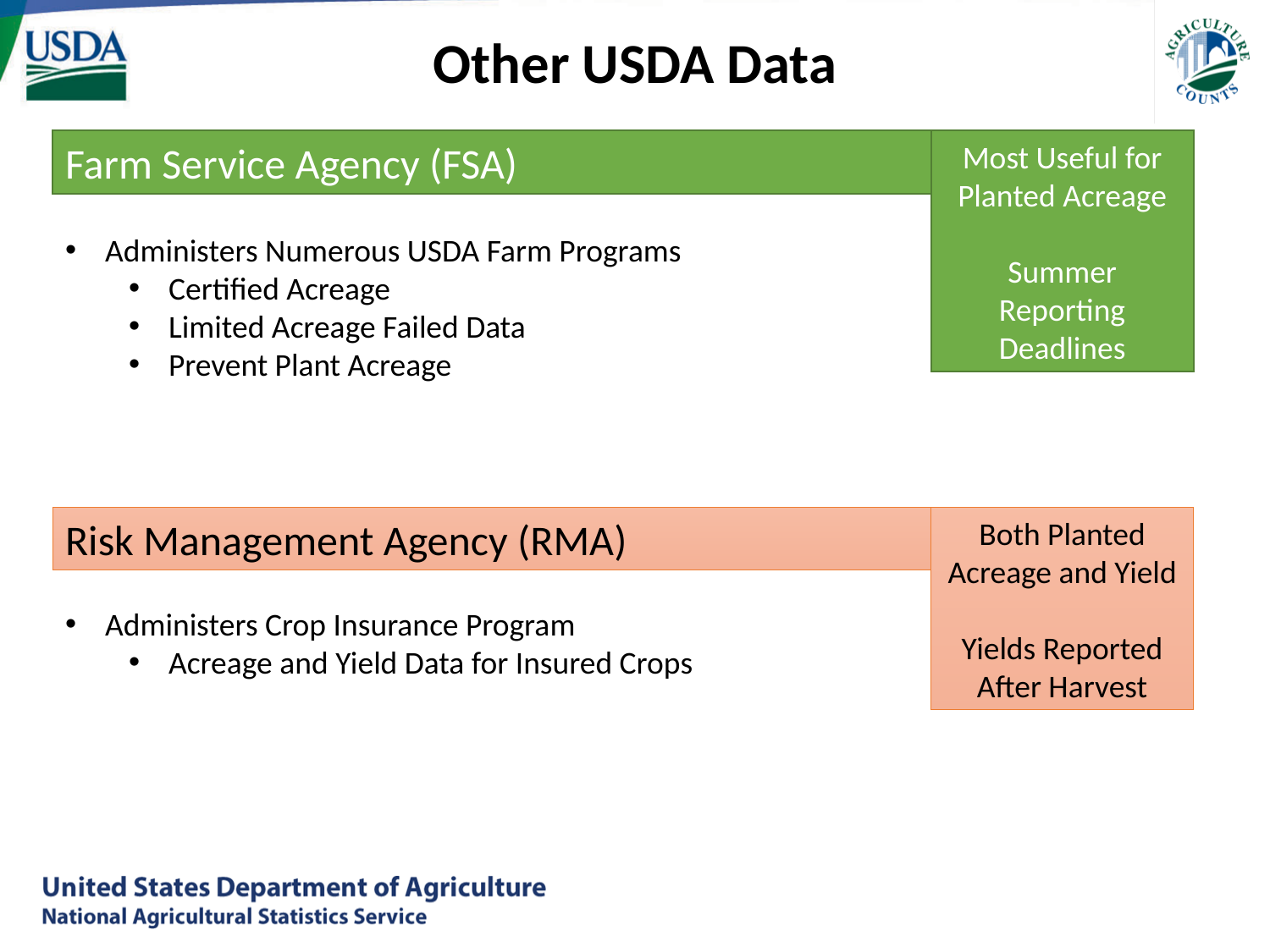

Other USDA Data
Farm Service Agency (FSA)
Most Useful for Planted Acreage

Summer Reporting Deadlines
Administers Numerous USDA Farm Programs
Certified Acreage
Limited Acreage Failed Data
Prevent Plant Acreage
Risk Management Agency (RMA)
Both Planted Acreage and Yield

Yields Reported After Harvest
Administers Crop Insurance Program
Acreage and Yield Data for Insured Crops